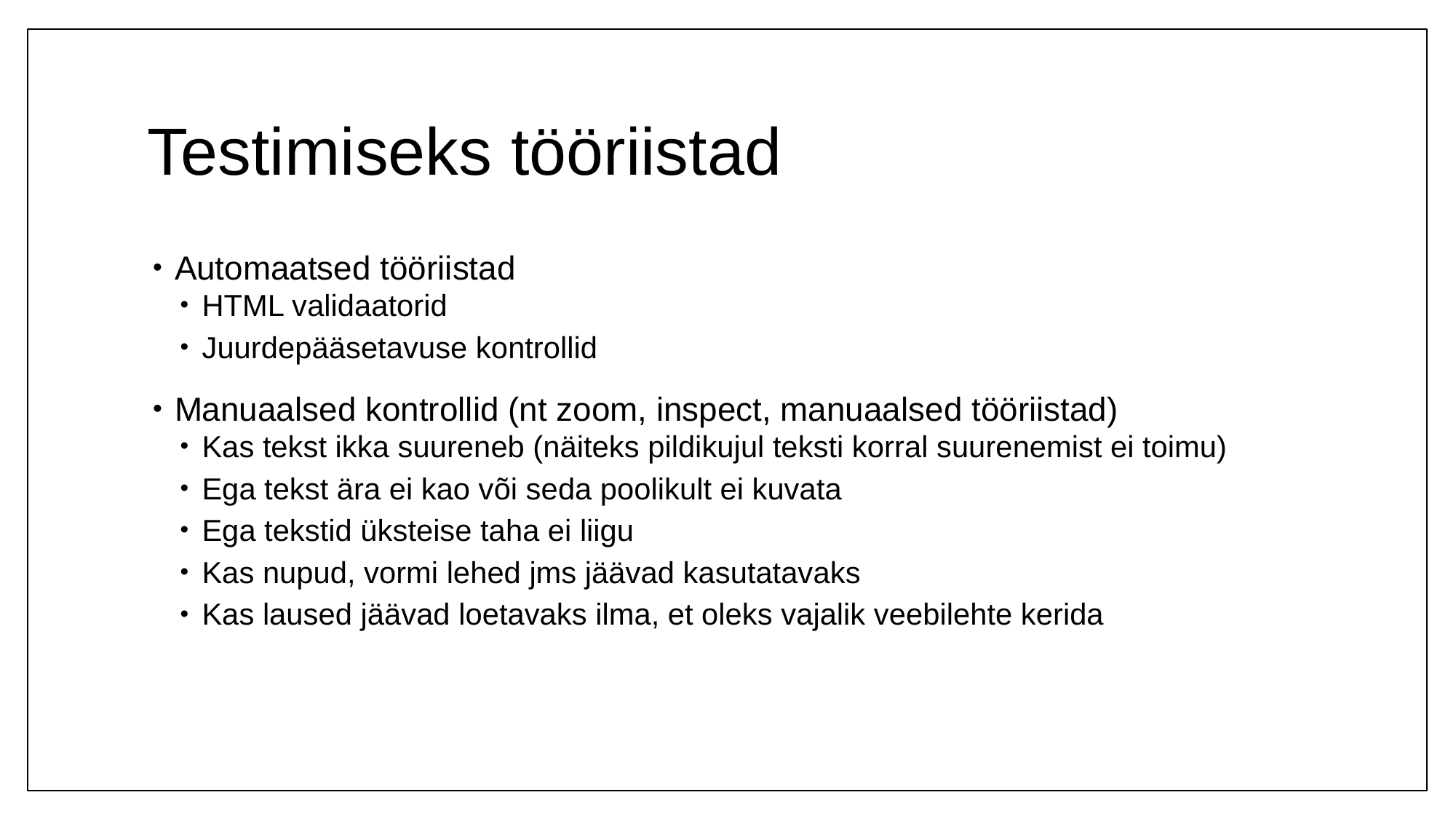

# Testimiseks tööriistad
Automaatsed tööriistad
HTML validaatorid
Juurdepääsetavuse kontrollid
Manuaalsed kontrollid (nt zoom, inspect, manuaalsed tööriistad)
Kas tekst ikka suureneb (näiteks pildikujul teksti korral suurenemist ei toimu)
Ega tekst ära ei kao või seda poolikult ei kuvata
Ega tekstid üksteise taha ei liigu
Kas nupud, vormi lehed jms jäävad kasutatavaks
Kas laused jäävad loetavaks ilma, et oleks vajalik veebilehte kerida